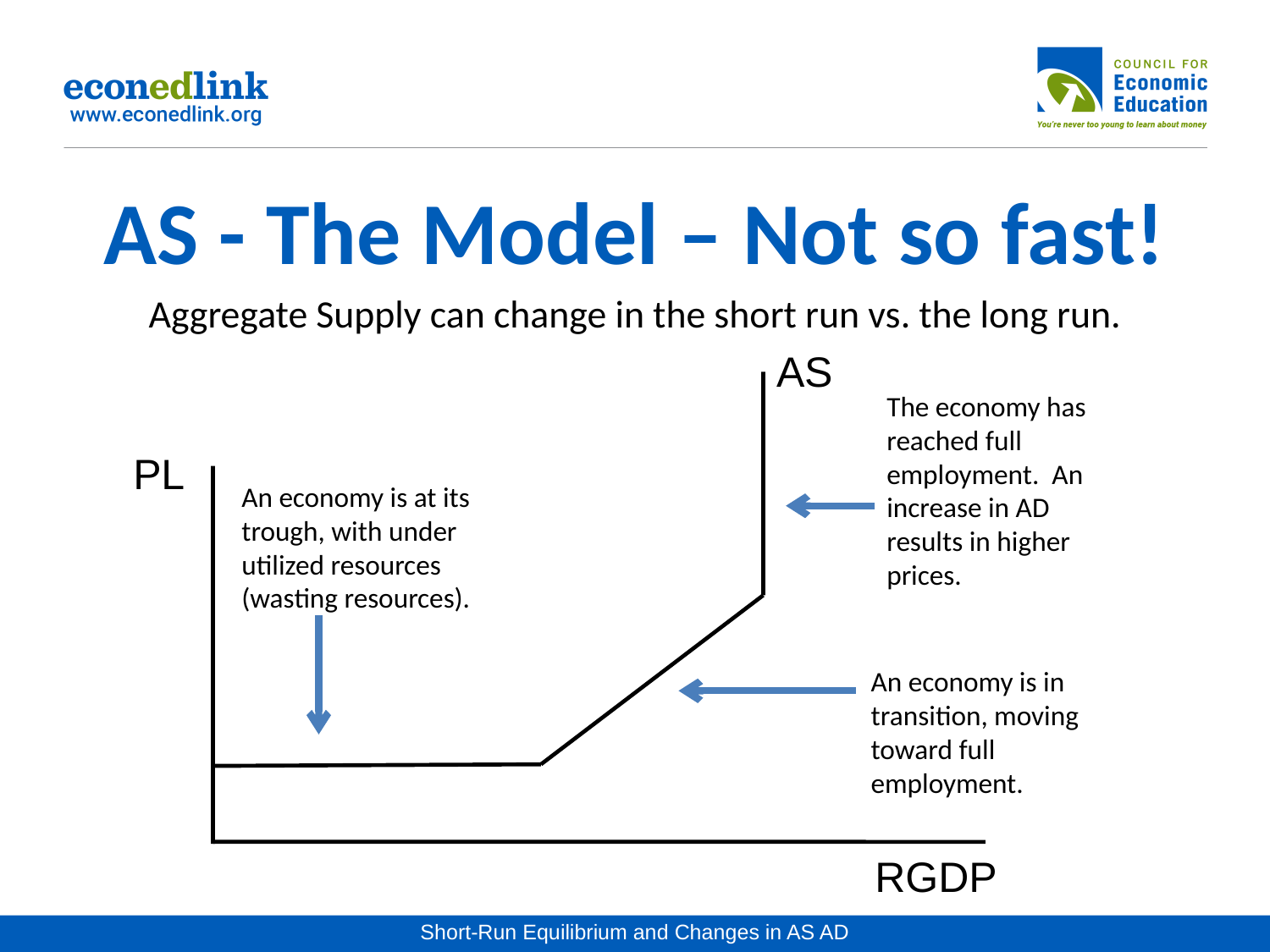

# AS - The Model – Not so fast!
Aggregate Supply can change in the short run vs. the long run.
AS

The economy has reached full employment.  An increase in AD results in higher prices.
PL

An economy is at its trough, with under utilized resources (wasting resources).

An economy is in transition, moving  toward full employment.

RGDP